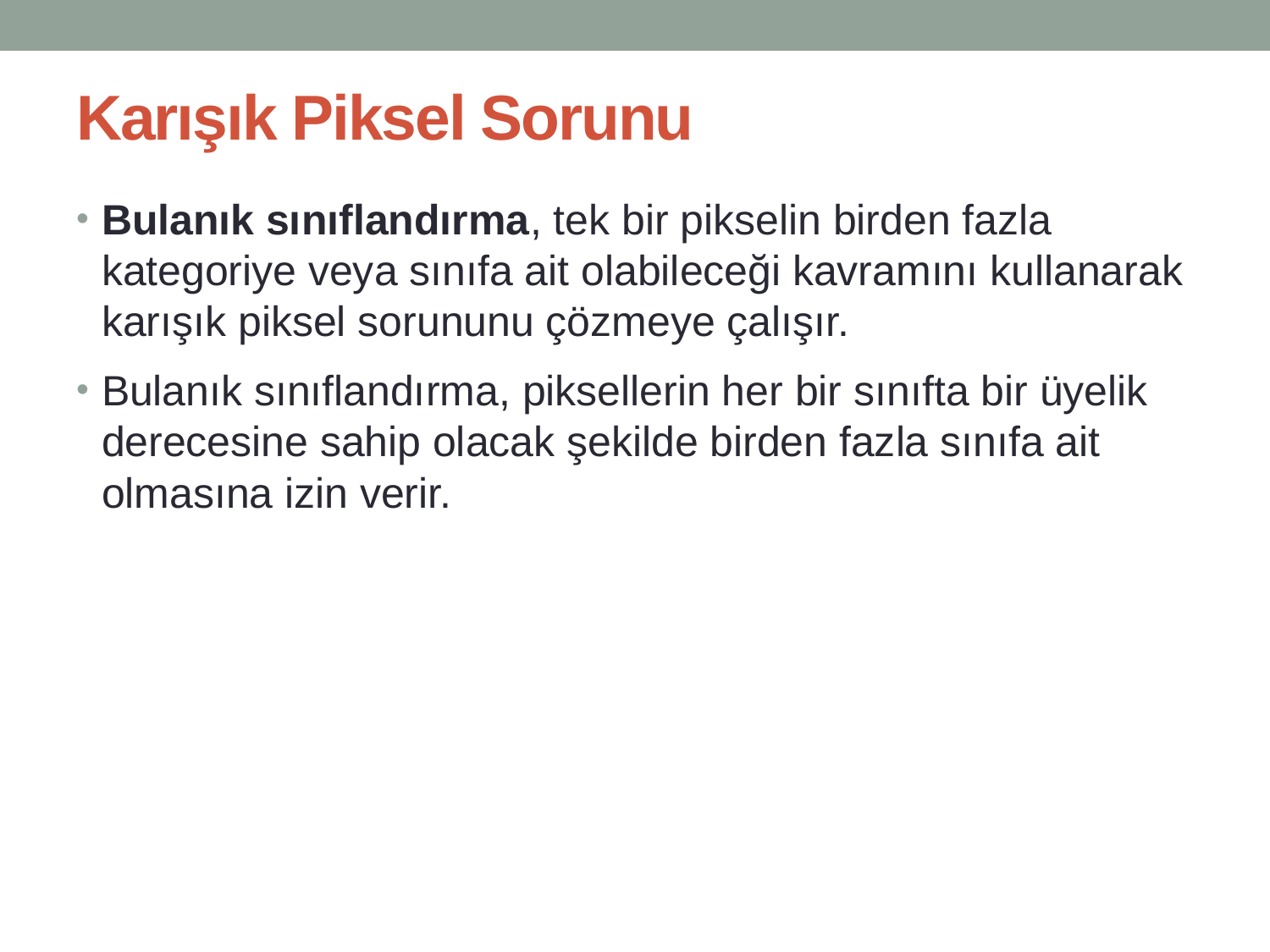

# Karışık Piksel Sorunu
Bulanık sınıflandırma, tek bir pikselin birden fazla kategoriye veya sınıfa ait olabileceği kavramını kullanarak karışık piksel sorununu çözmeye çalışır.
Bulanık sınıflandırma, piksellerin her bir sınıfta bir üyelik derecesine sahip olacak şekilde birden fazla sınıfa ait olmasına izin verir.